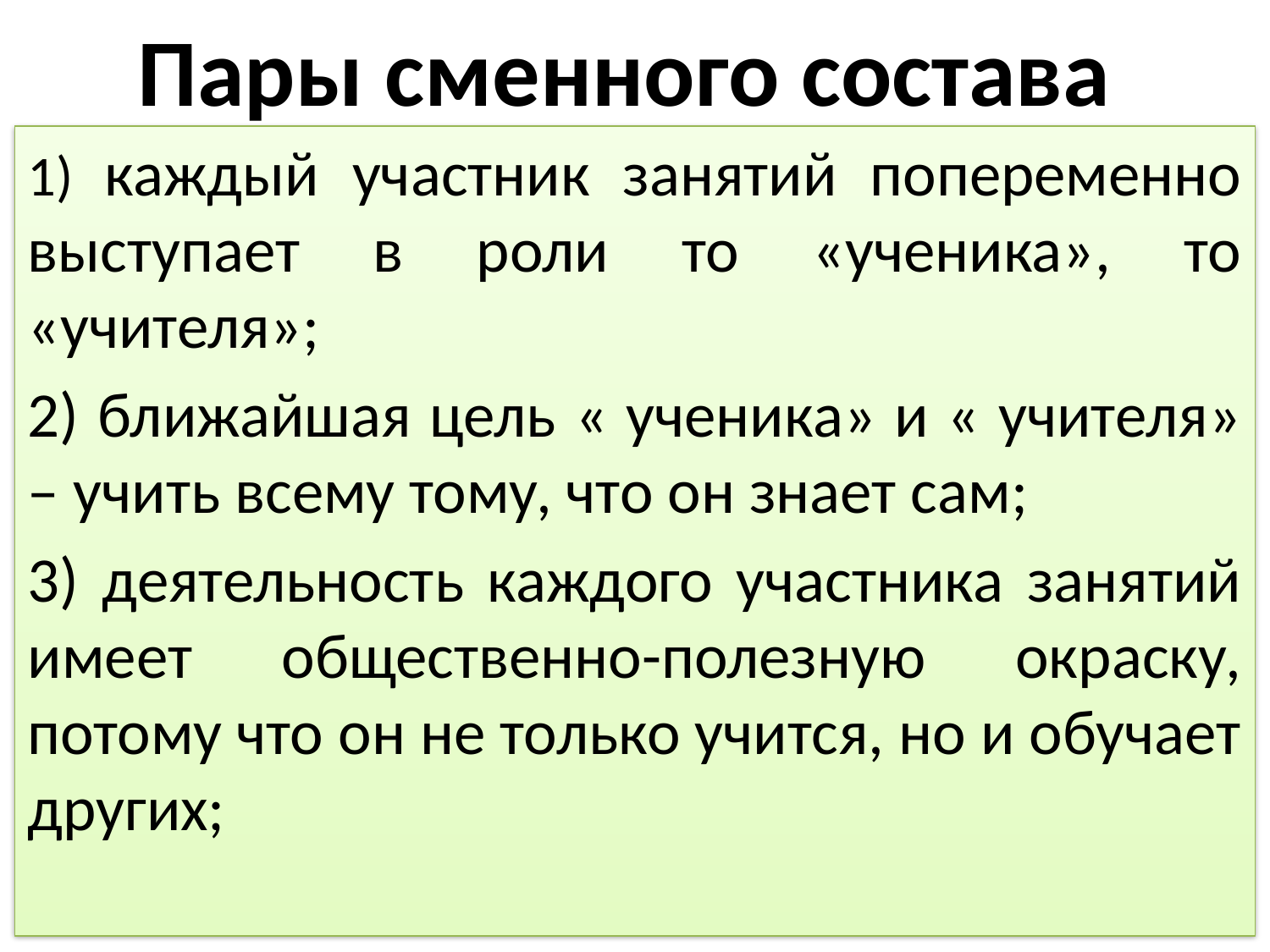

# Пары сменного состава
1) каждый участник занятий попеременно выступает в роли то «ученика», то «учителя»;
2) ближайшая цель « ученика» и « учителя» – учить всему тому, что он знает сам;
3) деятельность каждого участника занятий имеет общественно-полезную окраску, потому что он не только учится, но и обучает других;